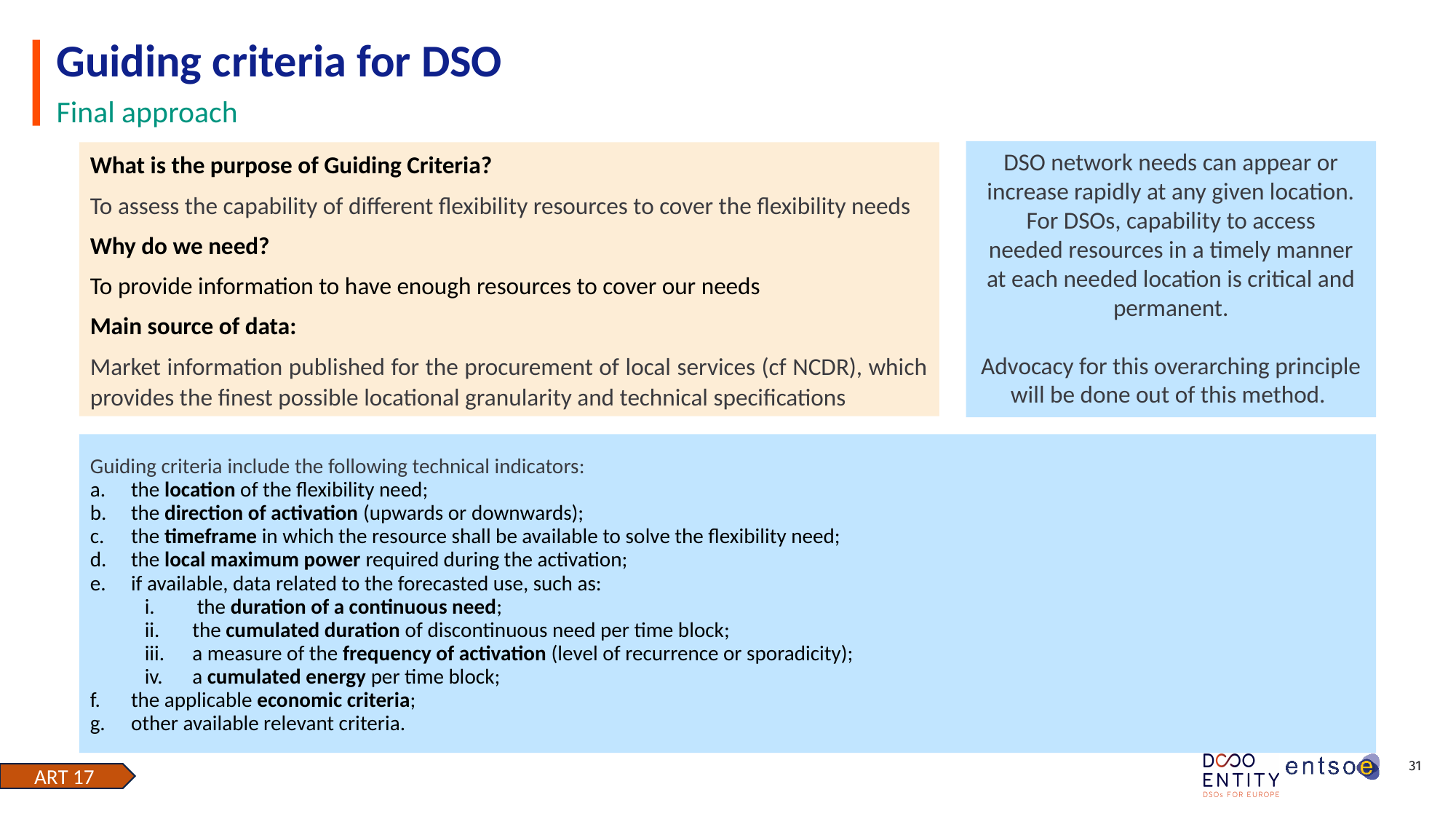

# Guiding criteria for DSO
Final approach
DSO network needs can appear or increase rapidly at any given location.
For DSOs, capability to access needed resources in a timely manner at each needed location is critical and permanent.

Advocacy for this overarching principle will be done out of this method.
What is the purpose of Guiding Criteria?
To assess the capability of different flexibility resources to cover the flexibility needs
Why do we need?
To provide information to have enough resources to cover our needs
Main source of data:
Market information published for the procurement of local services (cf NCDR), which provides the finest possible locational granularity and technical specifications
Guiding criteria include the following technical indicators:
the location of the flexibility need;
the direction of activation (upwards or downwards);
the timeframe in which the resource shall be available to solve the flexibility need;
the local maximum power required during the activation;
if available, data related to the forecasted use, such as:
 the duration of a continuous need;
the cumulated duration of discontinuous need per time block;
a measure of the frequency of activation (level of recurrence or sporadicity);
a cumulated energy per time block;
the applicable economic criteria;
other available relevant criteria.
ART 17